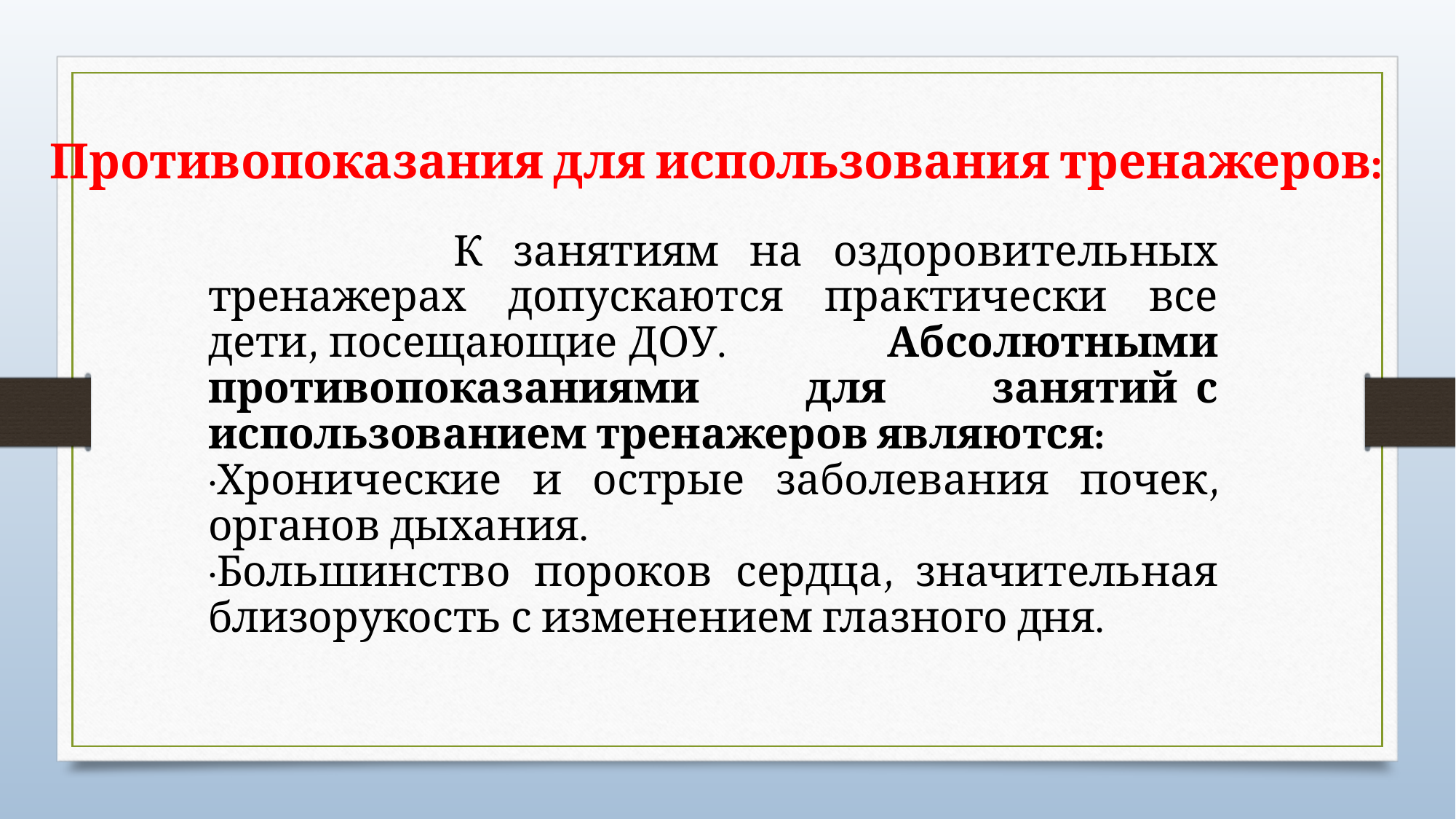

Противопоказания для использования тренажеров:
        К занятиям на оздоровительных тренажерах допускаются практически все дети, посещающие ДОУ.              Абсолютными противопоказаниями для занятий  с использованием тренажеров являются:
·Хронические и острые заболевания почек, органов дыхания.
·Большинство пороков сердца, значительная близорукость с изменением глазного дня.